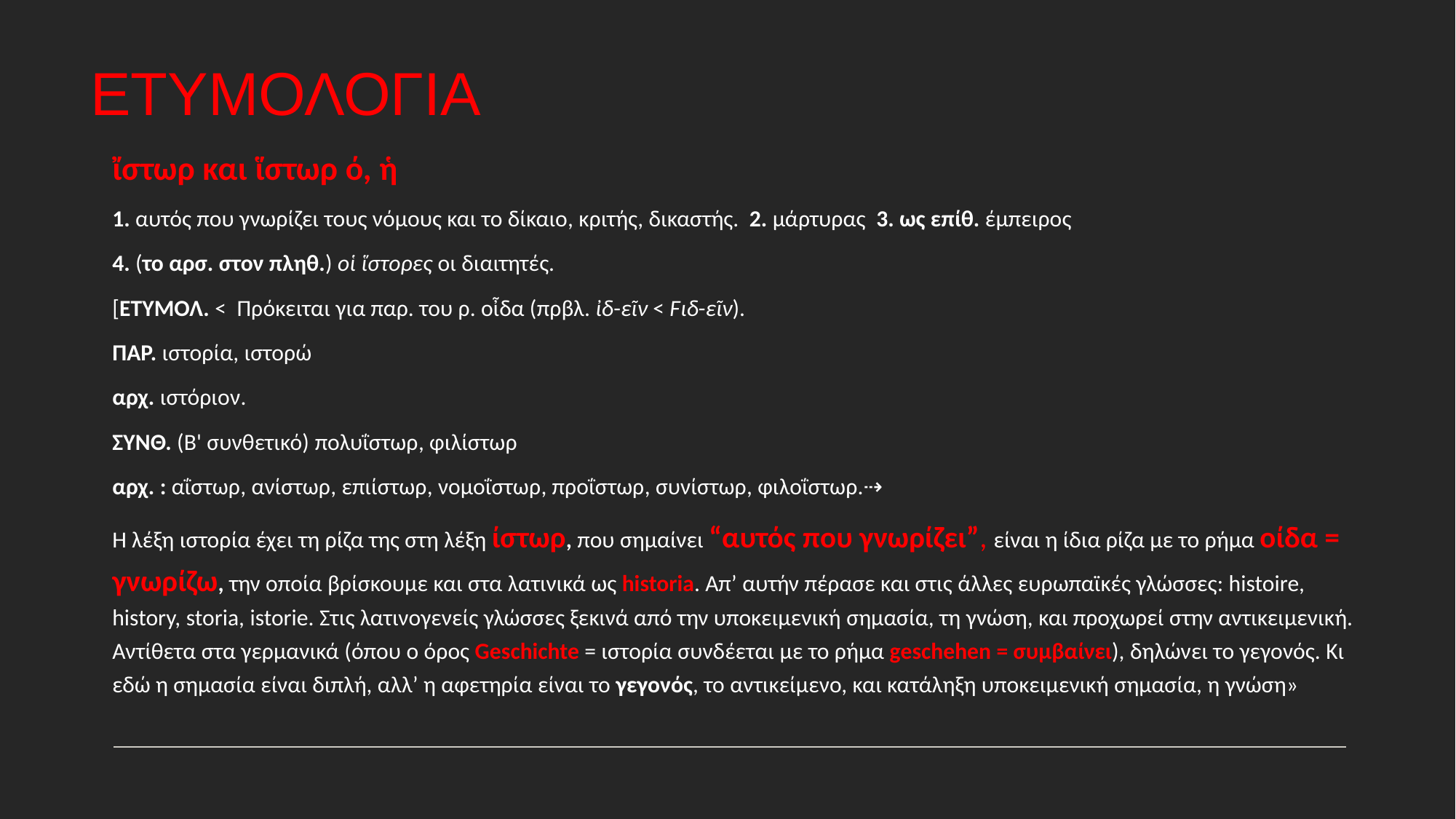

# ΕΤΥΜΟΛΟΓΙΑ
ἴστωρ και ἵστωρ ό, ἡ
1. αυτός που γνωρίζει τους νόμους και το δίκαιο, κριτής, δικαστής.  2. μάρτυρας  3. ως επίθ. έμπειρος
4. (το αρσ. στον πληθ.) οἱ ἵστορες οι διαιτητές.
[ΕΤΥΜΟΛ. <  Πρόκειται για παρ. του ρ. οἶδα (πρβλ. ἰδ-εῖν < Fιδ-εῖν).
ΠΑΡ. ιστορία, ιστορώ
αρχ. ιστόριον.
ΣΥΝΘ. (Β' συνθετικό) πολυΐστωρ, φιλίστωρ
αρχ. : αΐστωρ, ανίστωρ, επιίστωρ, νομοΐστωρ, προΐστωρ, συνίστωρ, φιλοΐστωρ.⇢
Η λέξη ιστορία έχει τη ρίζα της στη λέξη ίστωρ, που σημαίνει “αυτός που γνωρίζει”, είναι η ίδια ρίζα με το ρήμα οίδα = γνωρίζω, την οποία βρίσκουμε και στα λατινικά ως historia. Απ’ αυτήν πέρασε και στις άλλες ευρωπαϊκές γλώσσες: histoire, history, storia, istorie. Στις λατινογενείς γλώσσες ξεκινά από την υποκειμενική σημασία, τη γνώση, και προχωρεί στην αντικειμενική. Αντίθετα στα γερμανικά (όπου ο όρος Geschichte = ιστορία συνδέεται με το ρήμα geschehen = συμβαίνει), δηλώνει το γεγονός. Κι εδώ η σημασία είναι διπλή, αλλ’ η αφετηρία είναι το γεγονός, το αντικείμενο, και κατάληξη υποκειμενική σημασία, η γνώση»